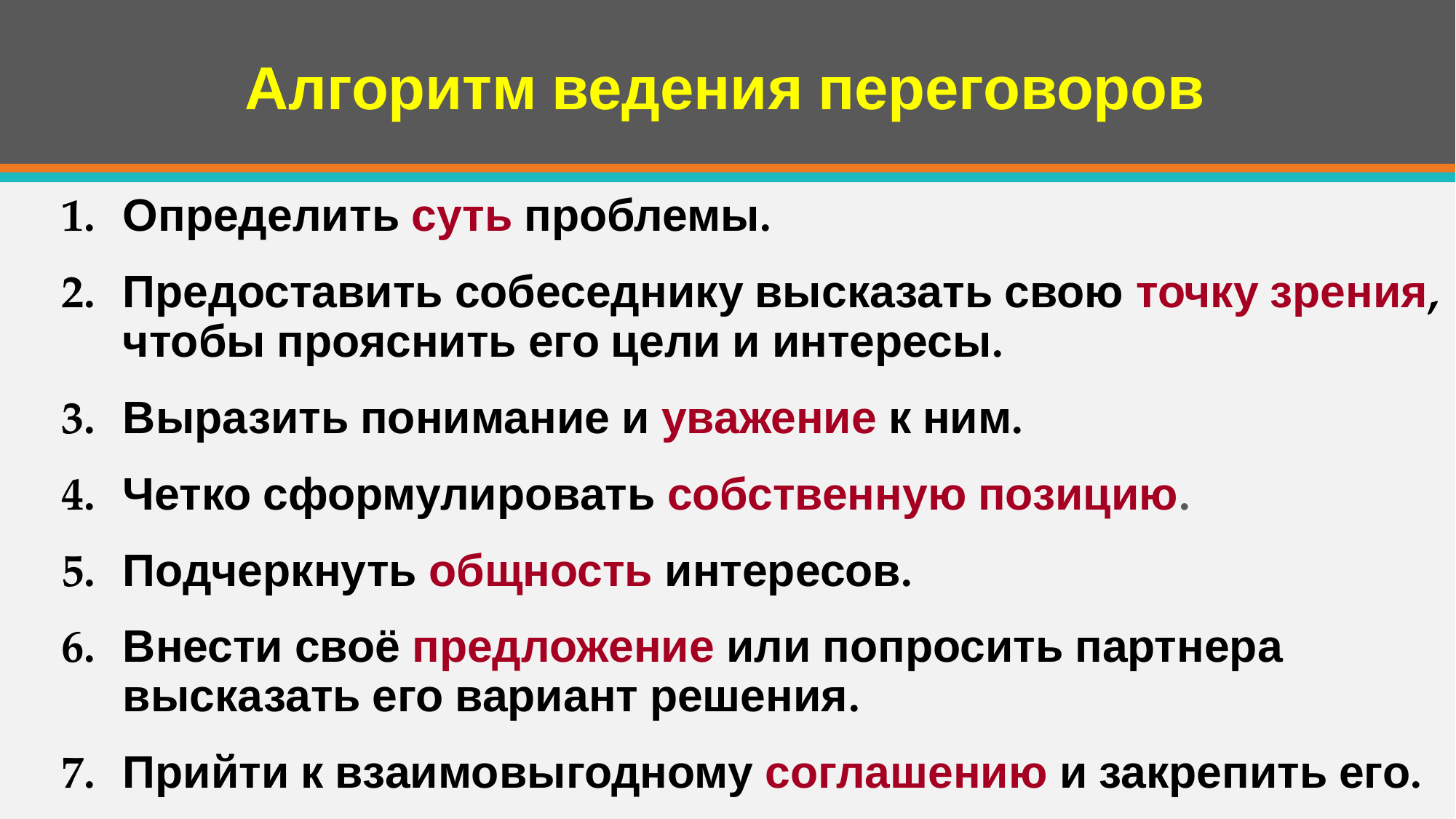

# Алгоритм ведения переговоров
Определить суть проблемы.
Предоставить собеседнику высказать свою точку зрения, чтобы прояснить его цели и интересы.
Выразить понимание и уважение к ним.
Четко сформулировать собственную позицию.
Подчеркнуть общность интересов.
Внести своё предложение или попросить партнера высказать его вариант решения.
Прийти к взаимовыгодному соглашению и закрепить его.